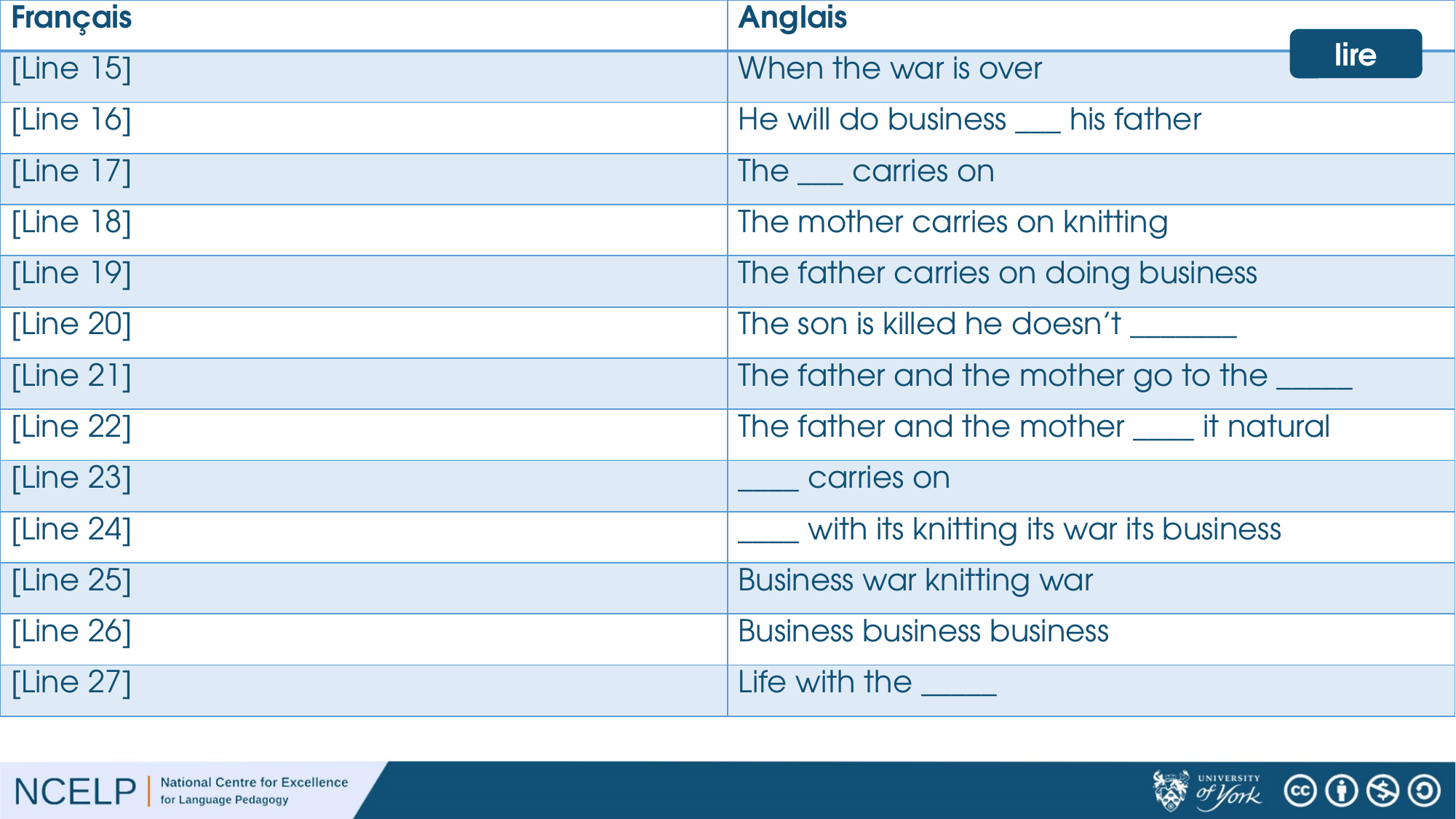

| Français | Anglais |
| --- | --- |
| [Line 15] | When the war is over |
| [Line 16] | He will do business \_\_\_ his father |
| [Line 17] | The \_\_\_ carries on |
| [Line 18] | The mother carries on knitting |
| [Line 19] | The father carries on doing business |
| [Line 20] | The son is killed he doesn’t \_\_\_\_\_\_\_ |
| [Line 21] | The father and the mother go to the \_\_\_\_\_ |
| [Line 22] | The father and the mother \_\_\_\_ it natural |
| [Line 23] | \_\_\_\_ carries on |
| [Line 24] | \_\_\_\_ with its knitting its war its business |
| [Line 25] | Business war knitting war |
| [Line 26] | Business business business |
| [Line 27] | Life with the \_\_\_\_\_ |
lire
# lire
lire